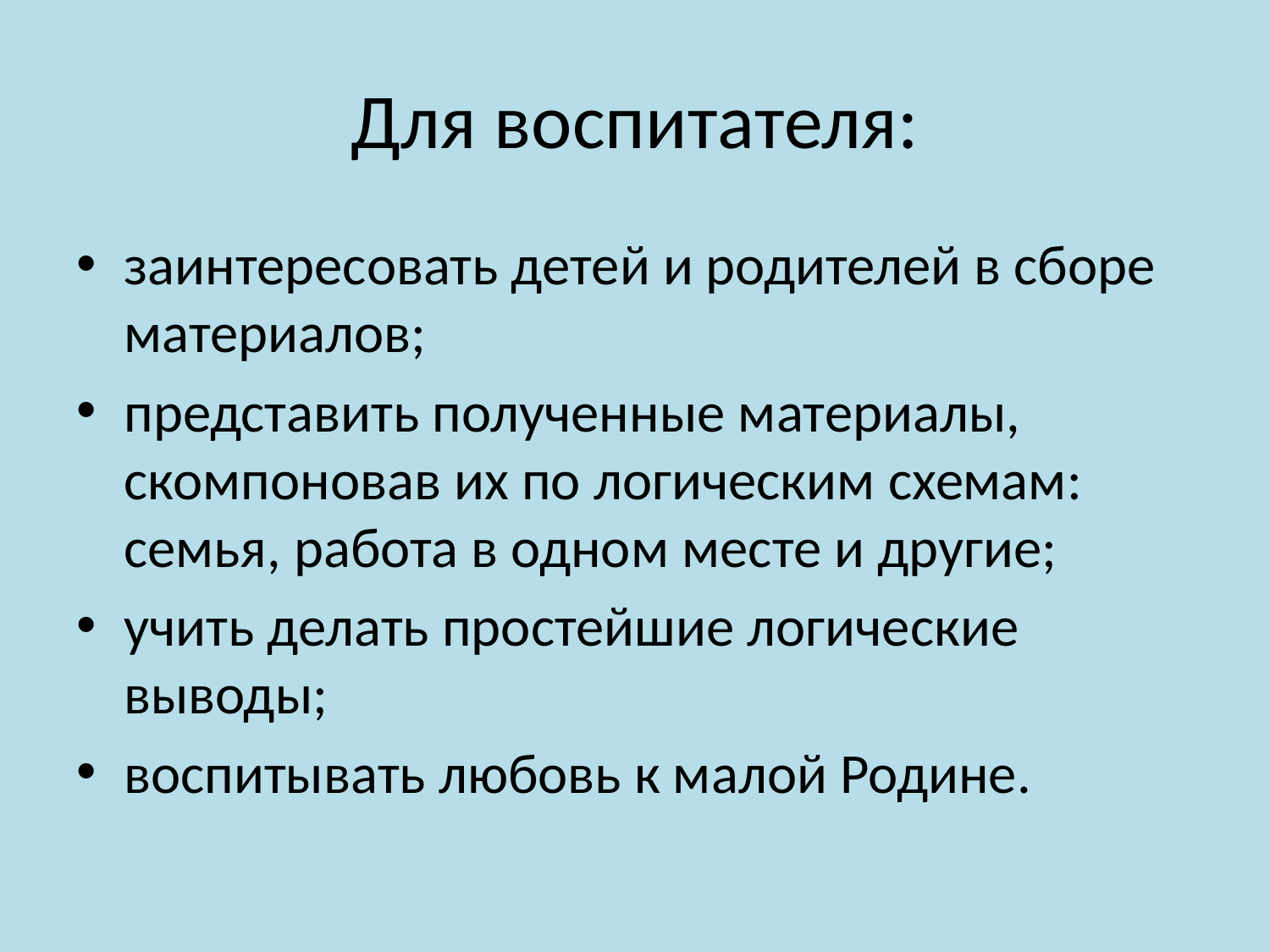

# Для воспитателя:
заинтересовать детей и родителей в сборе материалов;
представить полученные материалы, скомпоновав их по логическим схемам: семья, работа в одном месте и другие;
учить делать простейшие логические выводы;
воспитывать любовь к малой Родине.